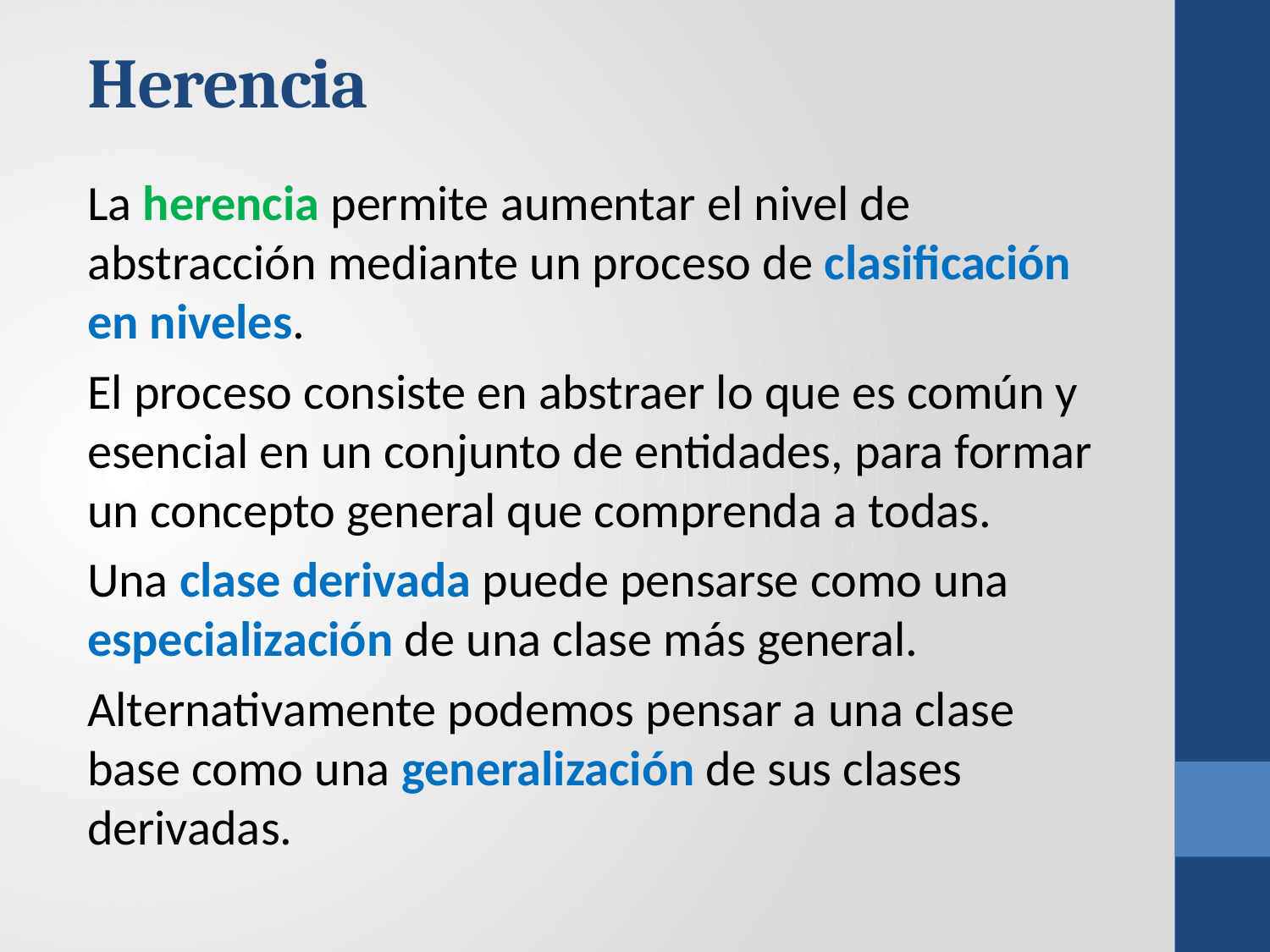

# Herencia
La herencia permite aumentar el nivel de abstracción mediante un proceso de clasificación en niveles.
El proceso consiste en abstraer lo que es común y esencial en un conjunto de entidades, para formar un concepto general que comprenda a todas.
Una clase derivada puede pensarse como una especialización de una clase más general.
Alternativamente podemos pensar a una clase base como una generalización de sus clases derivadas.